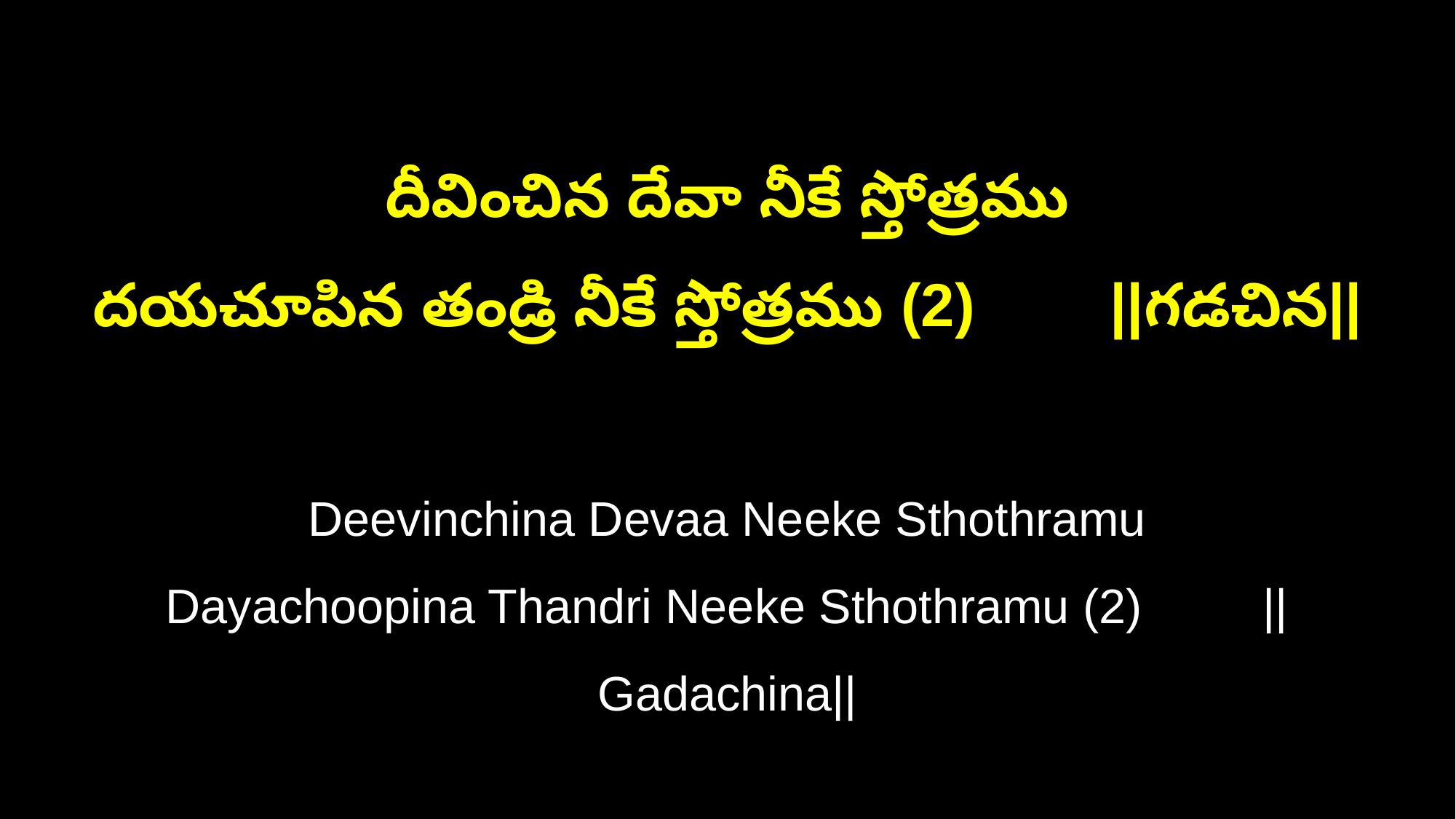

దీవించిన దేవా నీకే స్తోత్రము
దయచూపిన తండ్రి నీకే స్తోత్రము (2)        ||గడచిన||
Deevinchina Devaa Neeke Sthothramu
Dayachoopina Thandri Neeke Sthothramu (2)         ||Gadachina||